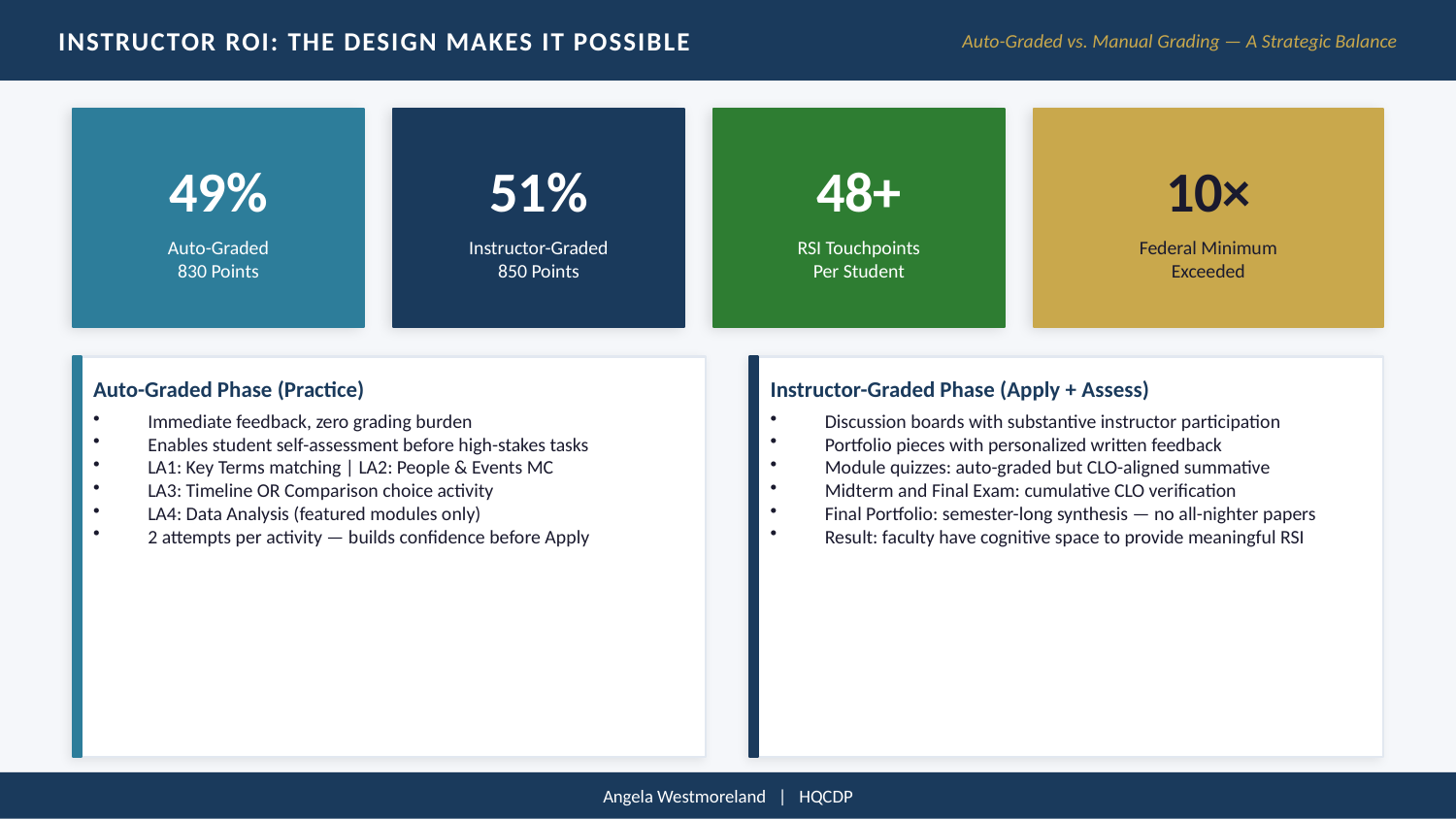

INSTRUCTOR ROI: THE DESIGN MAKES IT POSSIBLE
Auto-Graded vs. Manual Grading — A Strategic Balance

49%
51%
48+
10×
Auto-Graded
830 Points
Instructor-Graded
850 Points
RSI Touchpoints
Per Student
Federal Minimum
Exceeded

Auto-Graded Phase (Practice)
Instructor-Graded Phase (Apply + Assess)
Immediate feedback, zero grading burden
Enables student self-assessment before high-stakes tasks
LA1: Key Terms matching | LA2: People & Events MC
LA3: Timeline OR Comparison choice activity
LA4: Data Analysis (featured modules only)
2 attempts per activity — builds confidence before Apply
Discussion boards with substantive instructor participation
Portfolio pieces with personalized written feedback
Module quizzes: auto-graded but CLO-aligned summative
Midterm and Final Exam: cumulative CLO verification
Final Portfolio: semester-long synthesis — no all-nighter papers
Result: faculty have cognitive space to provide meaningful RSI
Angela Westmoreland   |   HQCDP